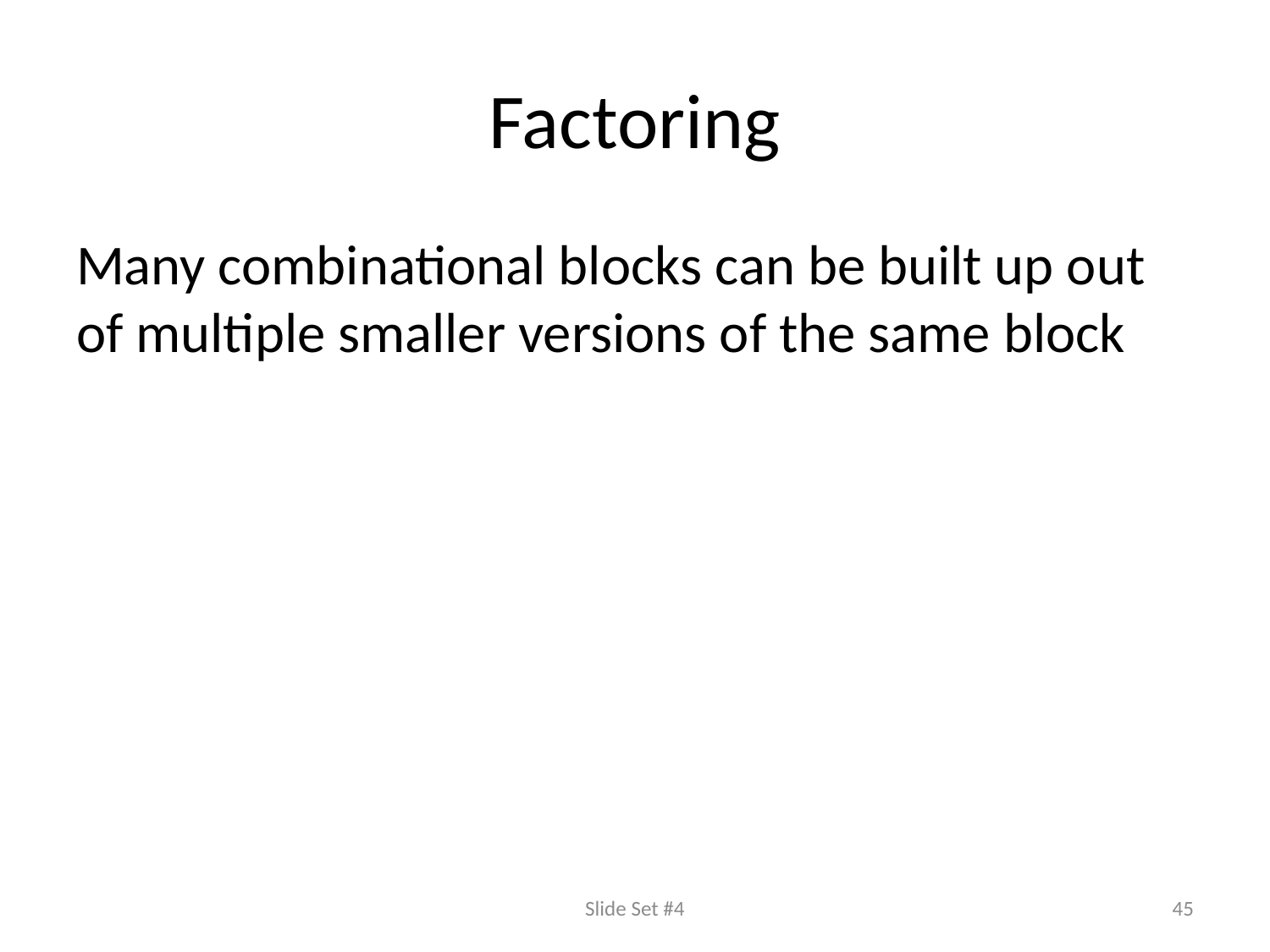

# Factoring
Many combinational blocks can be built up out of multiple smaller versions of the same block
Slide Set #4
45